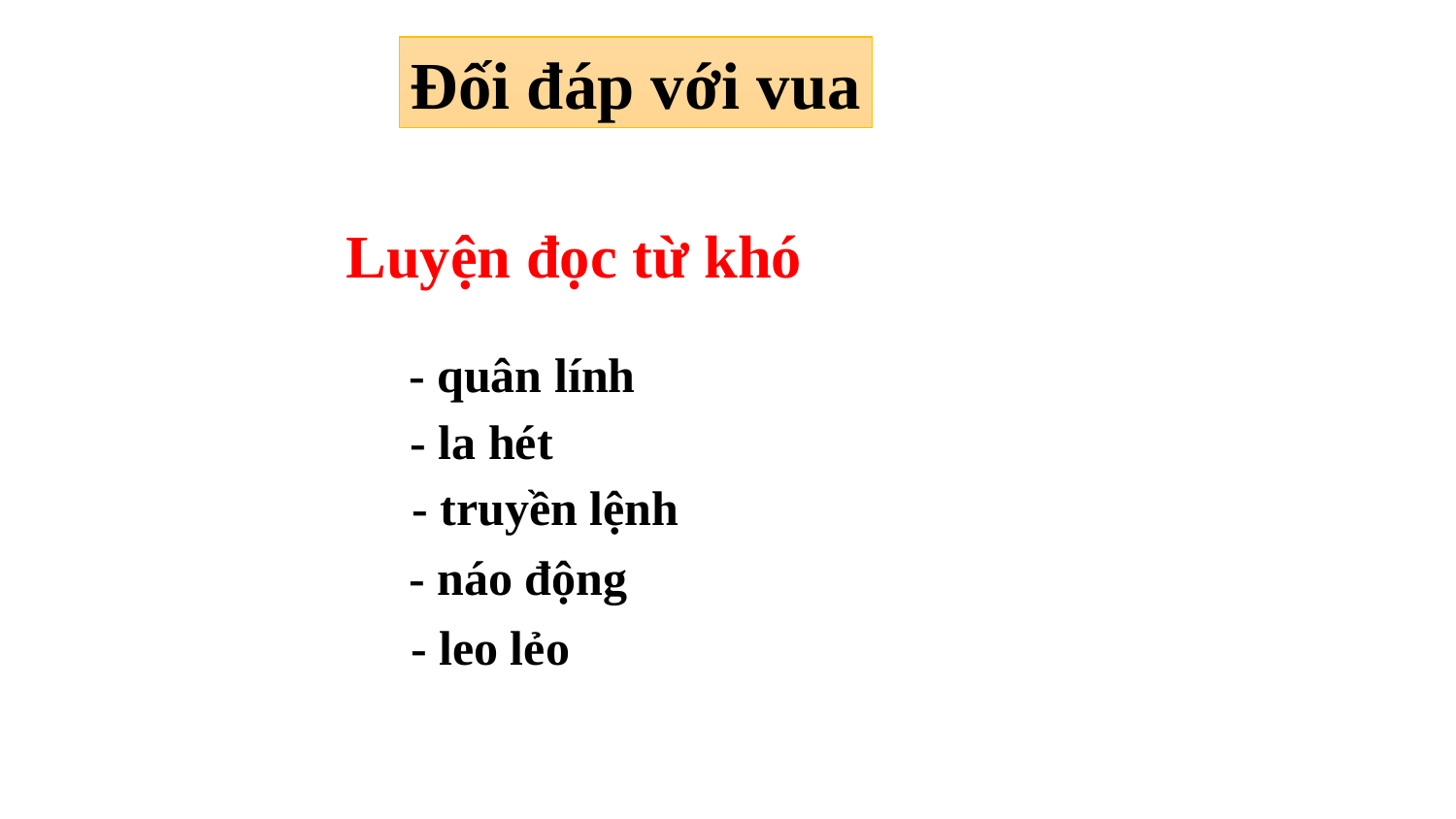

Đối đáp với vua
 Luyện đọc từ khó
- quân lính
- la hét
- truyền lệnh
- náo động
 - leo lẻo